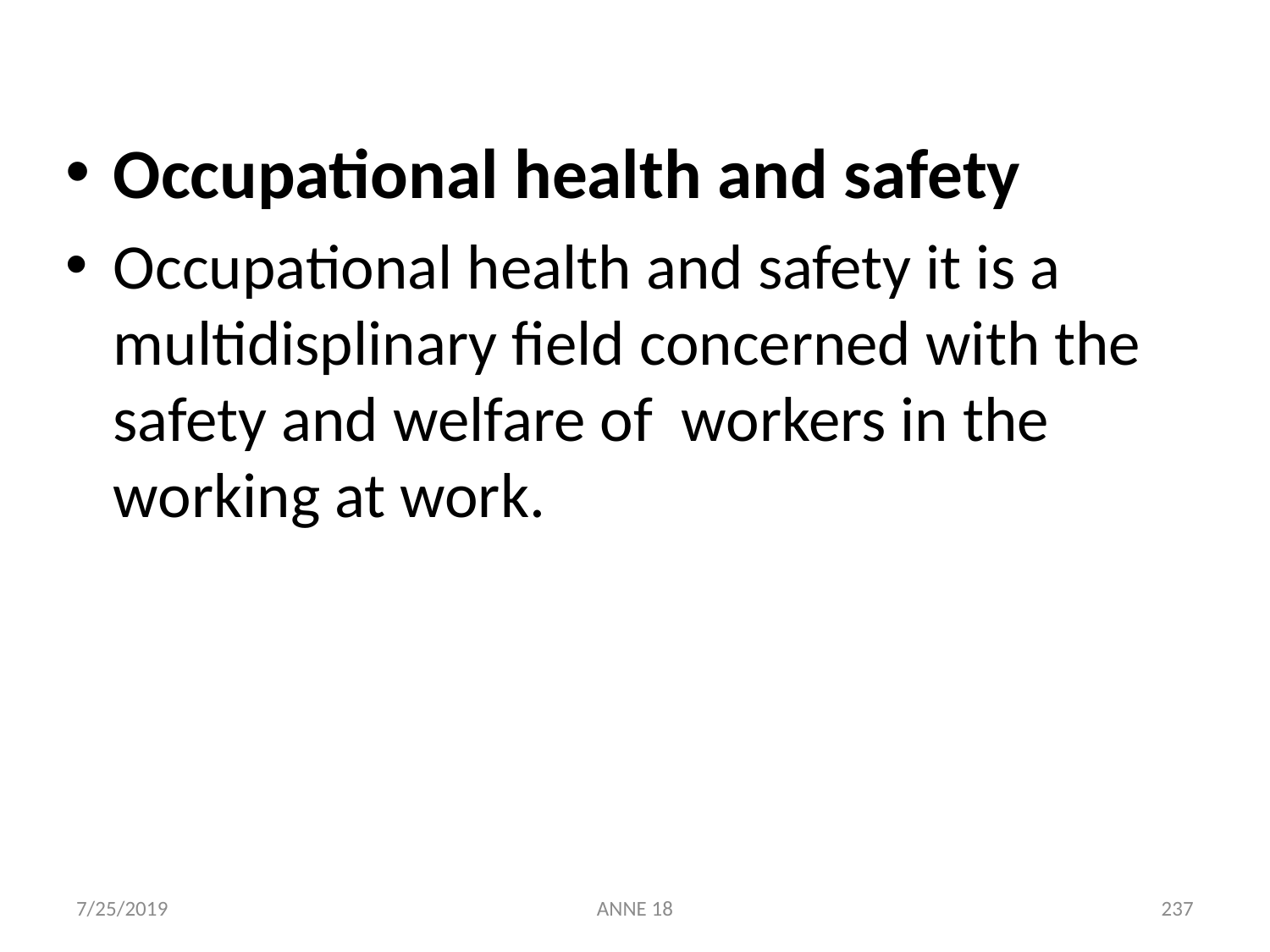

Occupational health and safety
Occupational health and safety it is a multidisplinary field concerned with the safety and welfare of  workers in the working at work.
7/25/2019
ANNE 18
237